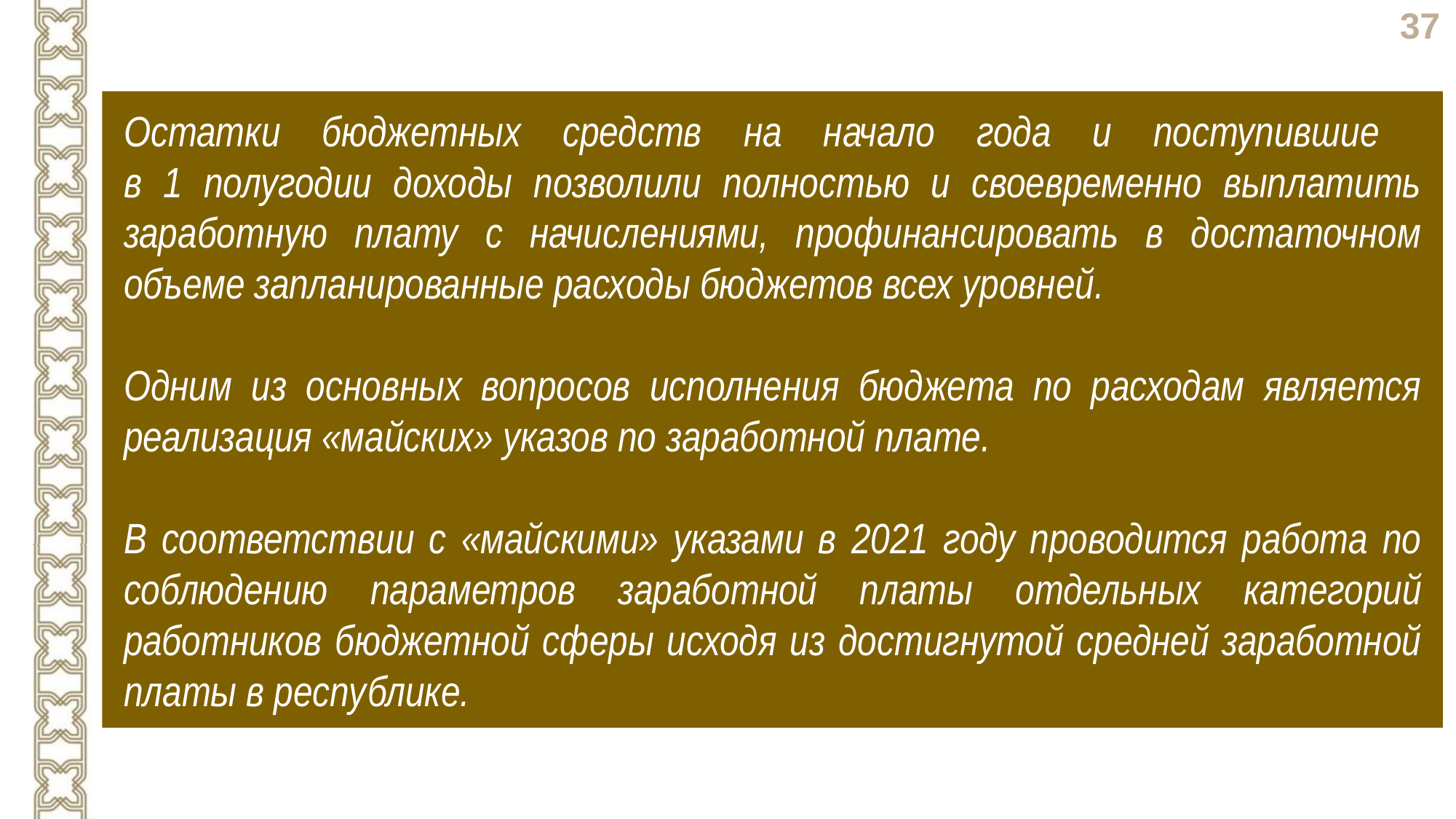

Остатки бюджетных средств на начало года и поступившие
в 1 полугодии доходы позволили полностью и своевременно выплатить заработную плату с начислениями, профинансировать в достаточном объеме запланированные расходы бюджетов всех уровней.

Одним из основных вопросов исполнения бюджета по расходам является реализация «майских» указов по заработной плате.

В соответствии с «майскими» указами в 2021 году проводится работа по соблюдению параметров заработной платы отдельных категорий работников бюджетной сферы исходя из достигнутой средней заработной платы в республике.